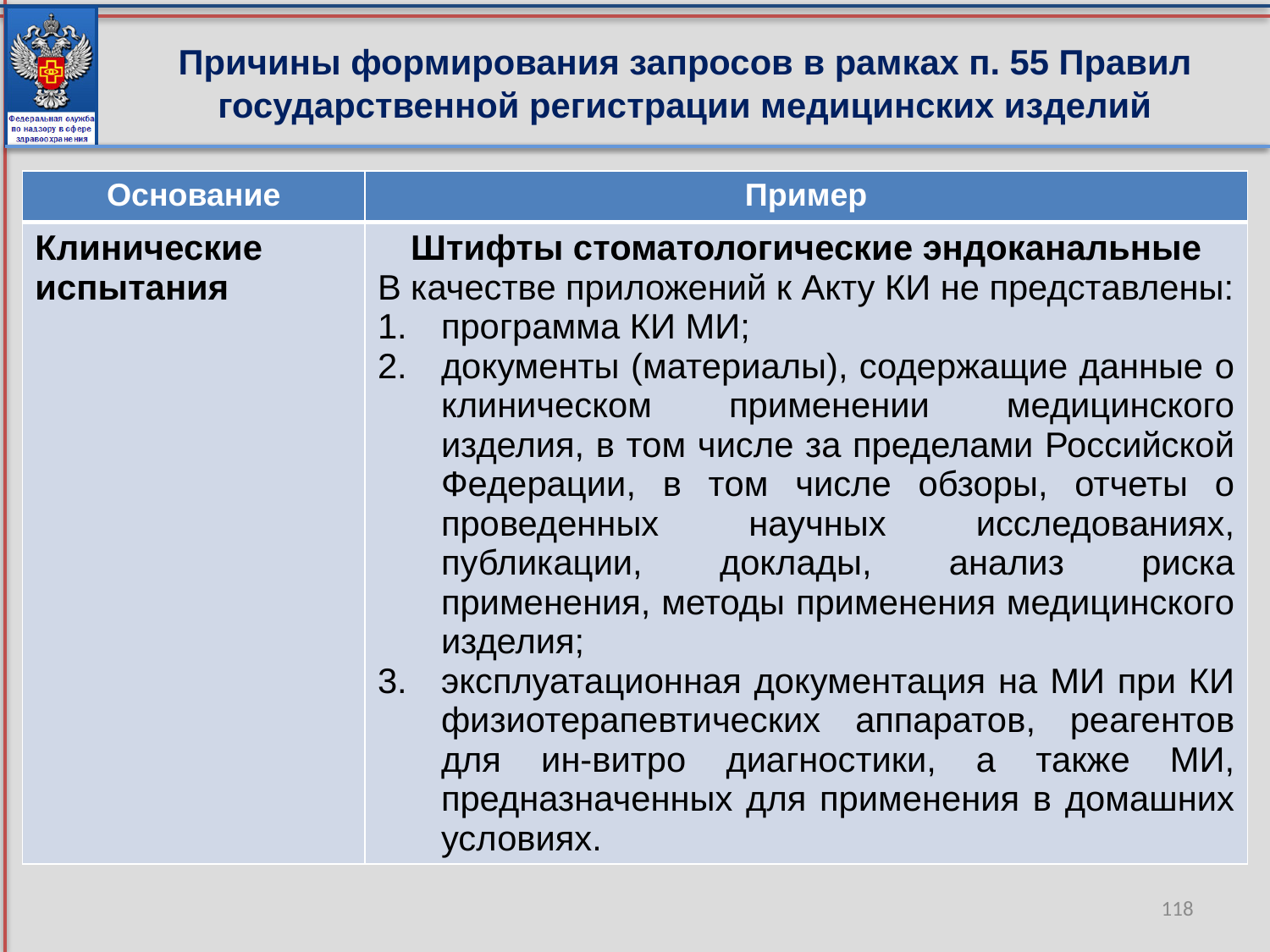

Причины формирования запросов в рамках п. 55 Правил государственной регистрации медицинских изделий
| Основание | Пример |
| --- | --- |
| Клинические испытания | Штифты стоматологические эндоканальные В качестве приложений к Акту КИ не представлены: программа КИ МИ; документы (материалы), содержащие данные о клиническом применении медицинского изделия, в том числе за пределами Российской Федерации, в том числе обзоры, отчеты о проведенных научных исследованиях, публикации, доклады, анализ риска применения, методы применения медицинского изделия; эксплуатационная документация на МИ при КИ физиотерапевтических аппаратов, реагентов для ин-витро диагностики, а также МИ, предназначенных для применения в домашних условиях. |

[unsupported chart]

118